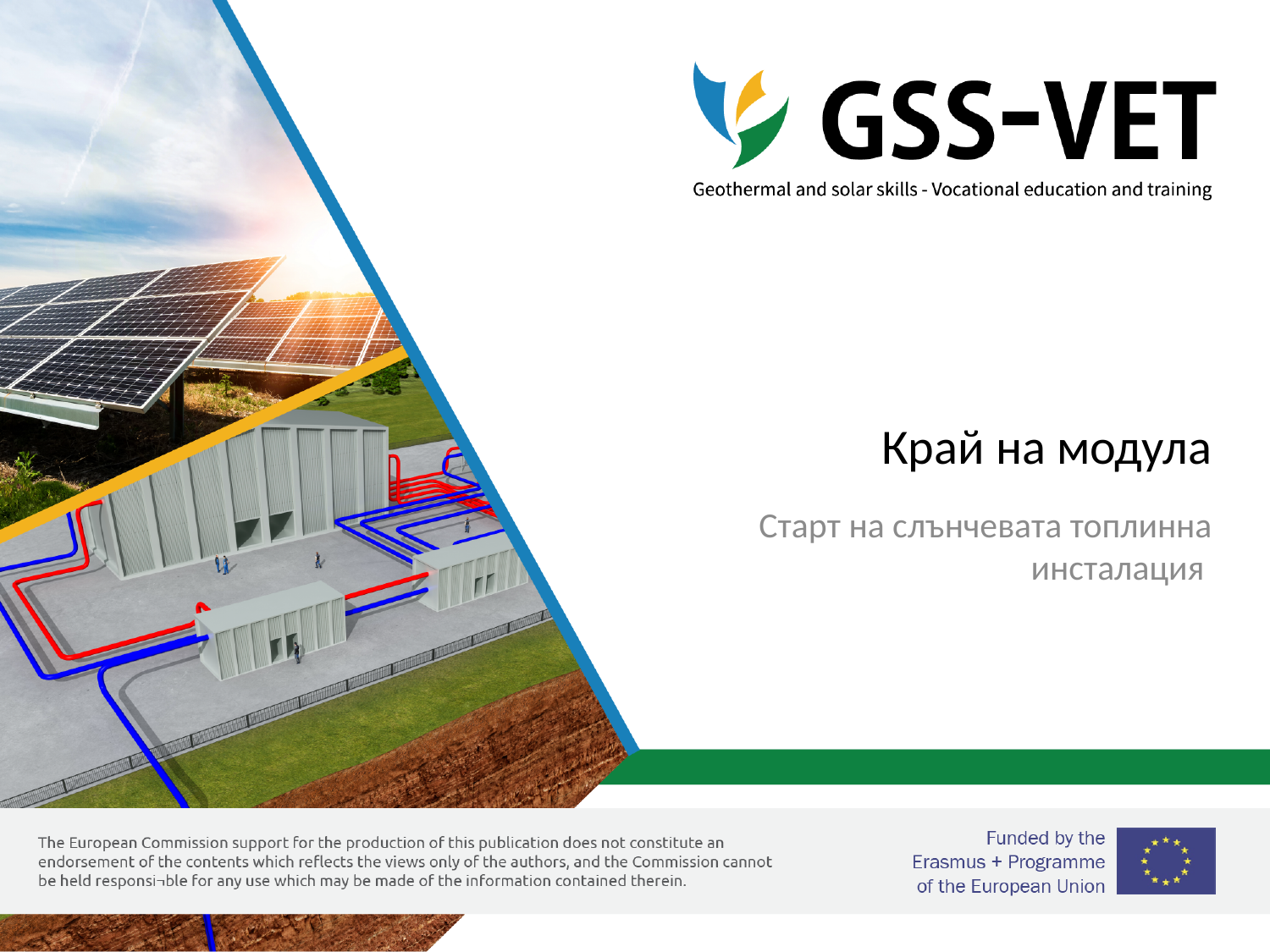

# Край на модула
Старт на слънчевата топлинна инсталация